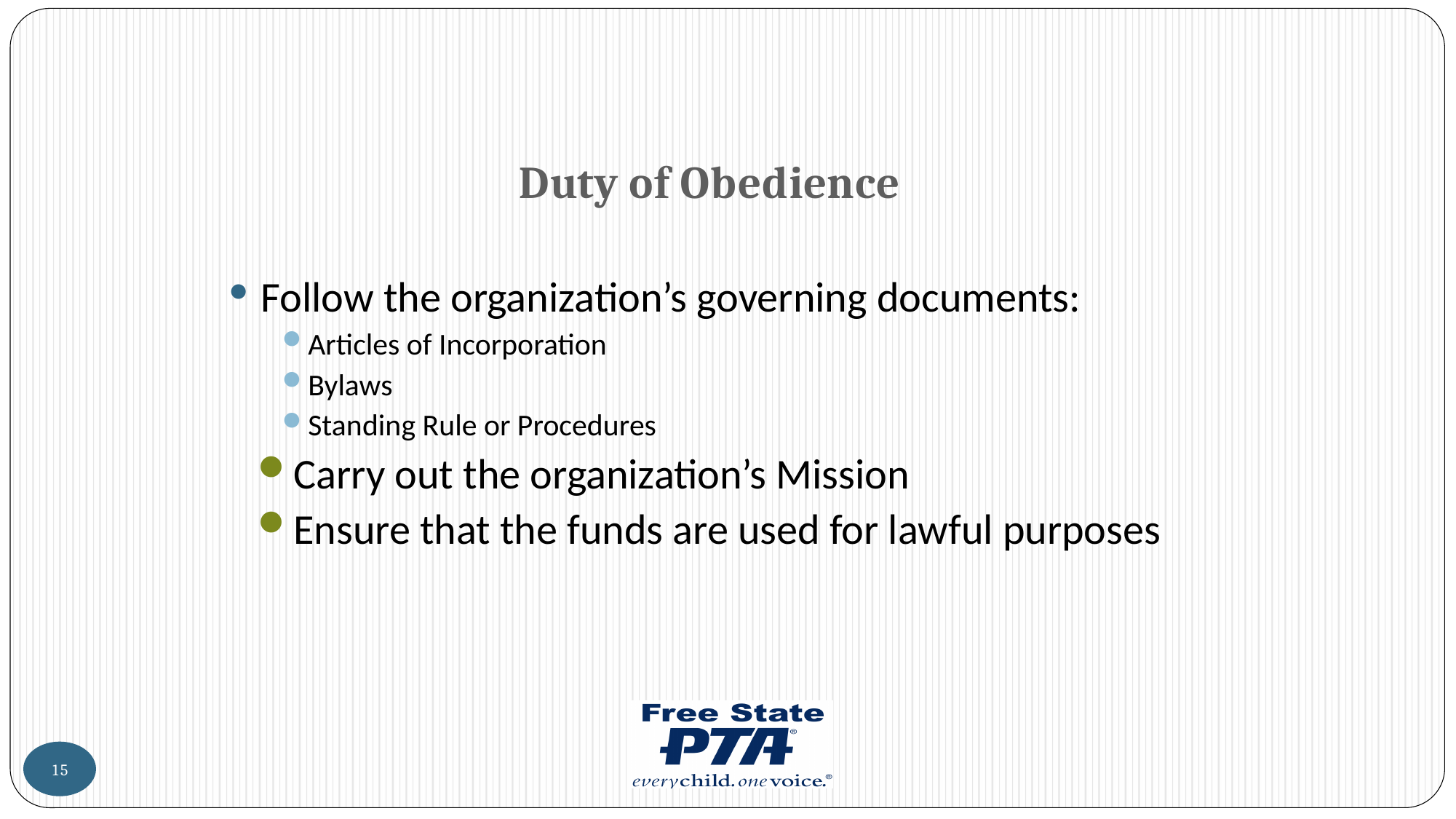

Duty of Obedience
 Follow the organization’s governing documents:
Articles of Incorporation
Bylaws
Standing Rule or Procedures
Carry out the organization’s Mission
Ensure that the funds are used for lawful purposes
15